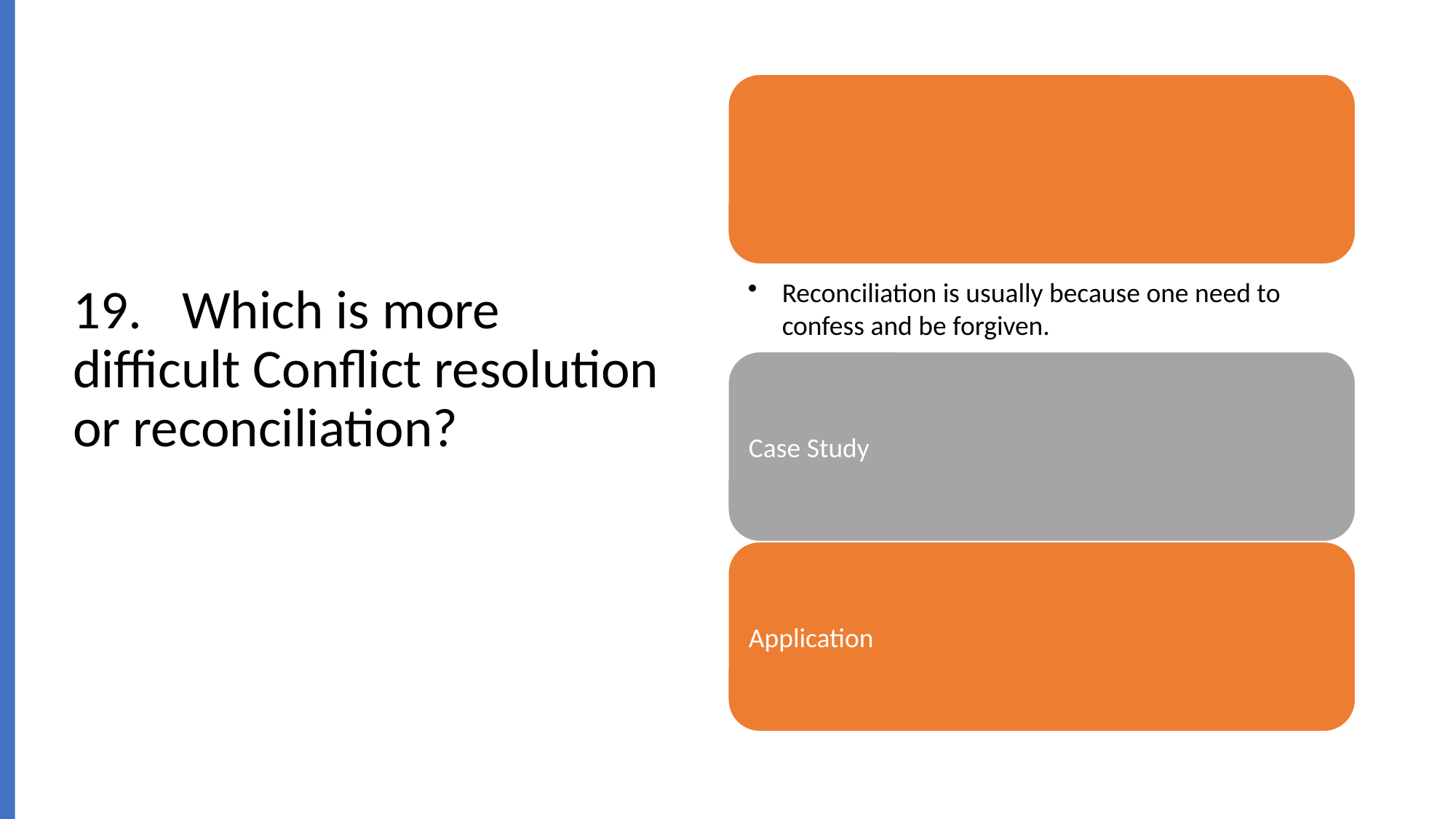

# 19.	Which is more difficult Conflict resolution or reconciliation?
Reconciliation is usually because one need to confess and be forgiven.
Case Study
Application